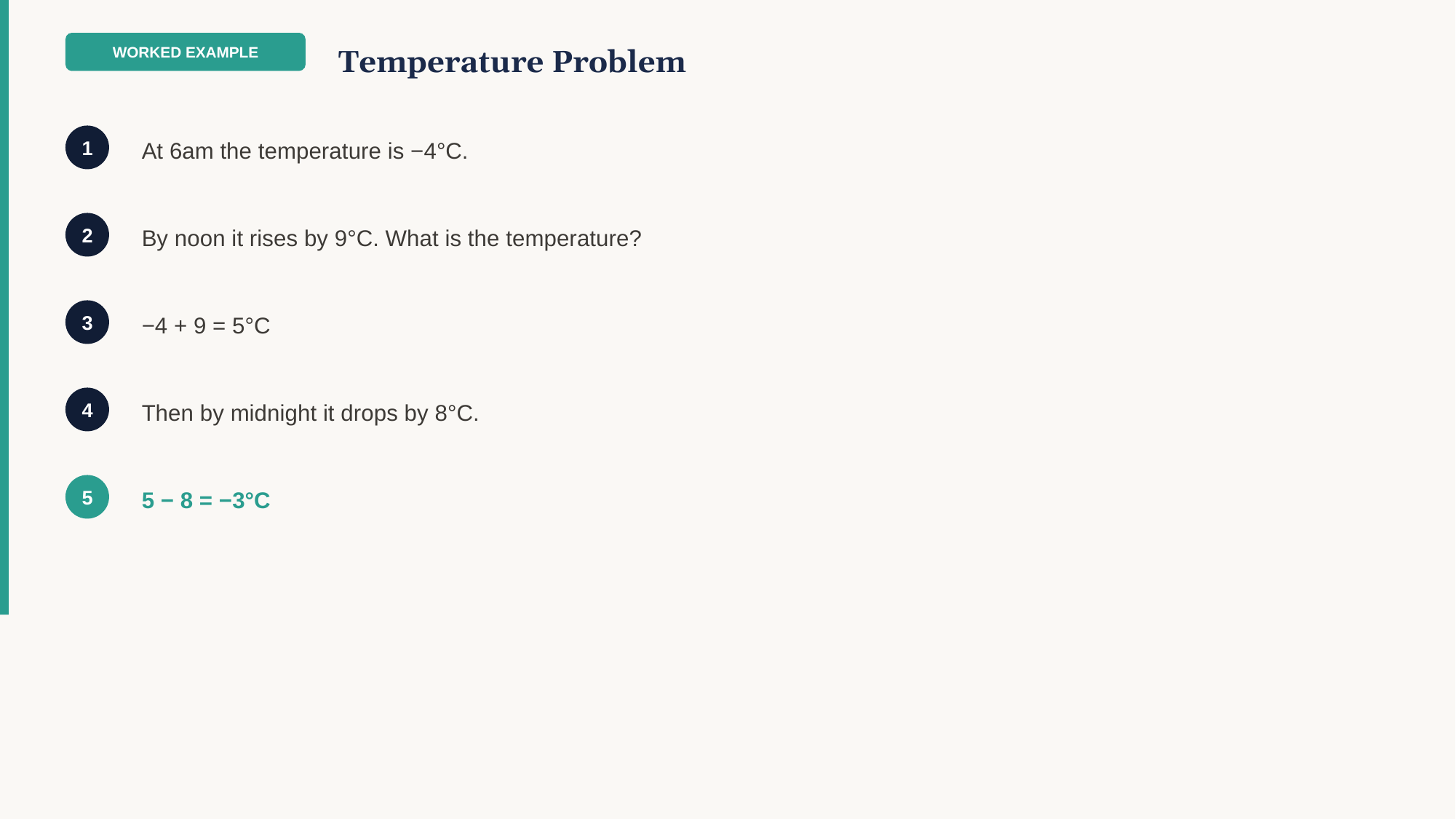

WORKED EXAMPLE
Temperature Problem
At 6am the temperature is −4°C.

1
By noon it rises by 9°C. What is the temperature?

2
−4 + 9 = 5°C

3
Then by midnight it drops by 8°C.

4
5 − 8 = −3°C

5